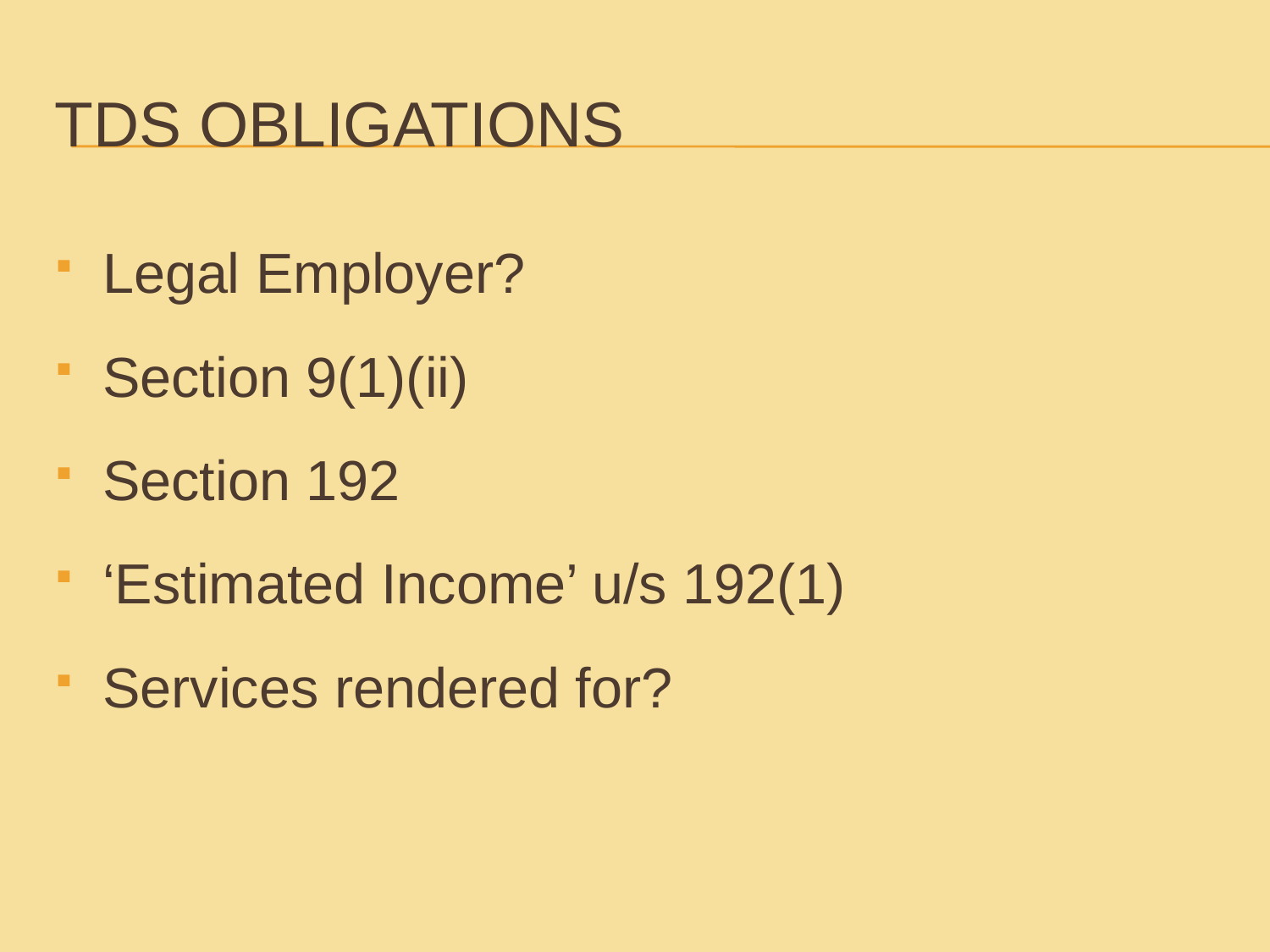

# Tds obligations

Legal Employer?

Section 9(1)(ii)

Section 192

‘Estimated Income’ u/s 192(1)

Services rendered for?